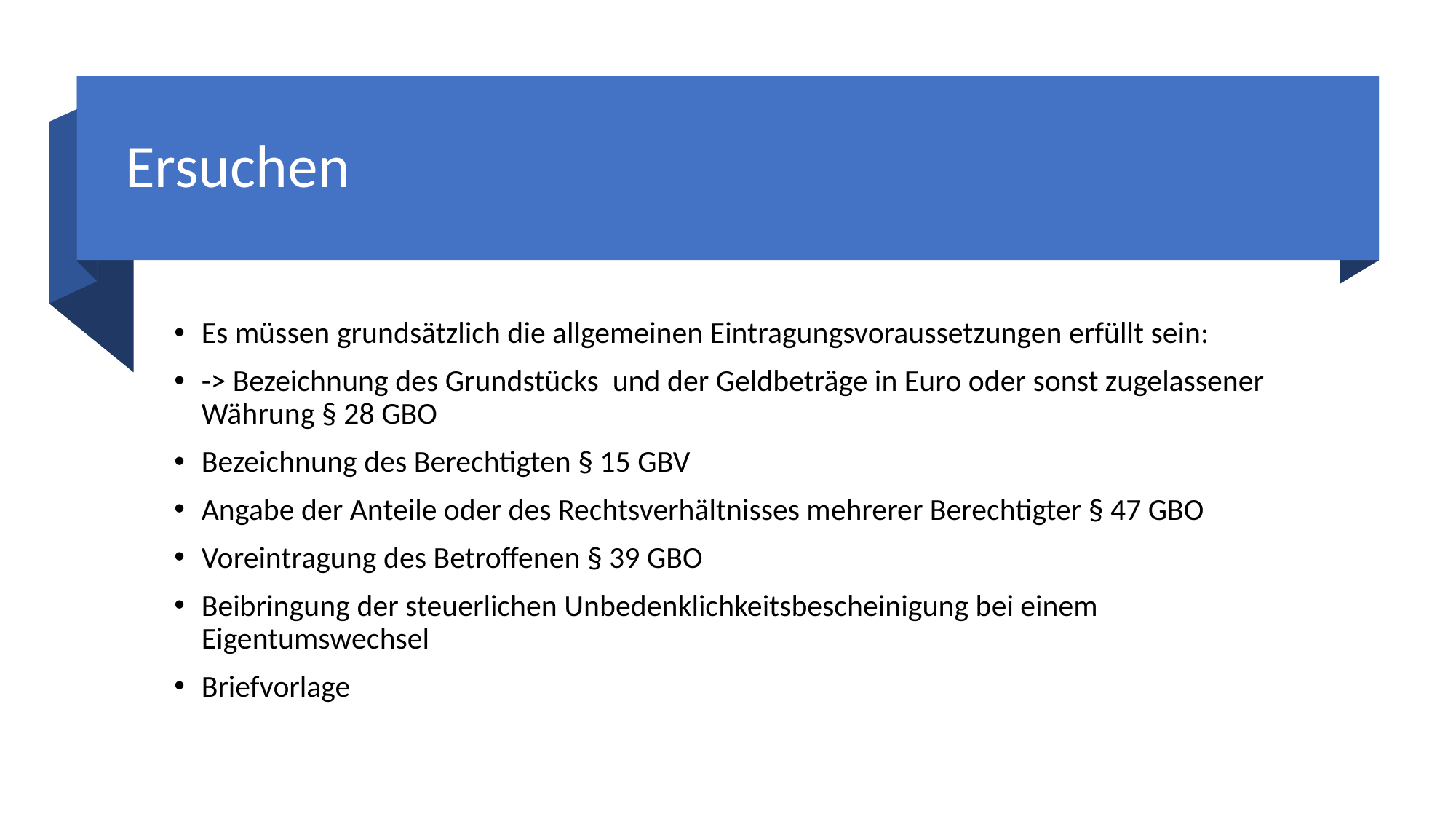

# Ersuchen

Es müssen grundsätzlich die allgemeinen Eintragungsvoraussetzungen erfüllt sein:
-> Bezeichnung des Grundstücks  und der Geldbeträge in Euro oder sonst zugelassener Währung § 28 GBO
Bezeichnung des Berechtigten § 15 GBV
Angabe der Anteile oder des Rechtsverhältnisses mehrerer Berechtigter § 47 GBO
Voreintragung des Betroffenen § 39 GBO
Beibringung der steuerlichen Unbedenklichkeitsbescheinigung bei einem Eigentumswechsel
Briefvorlage